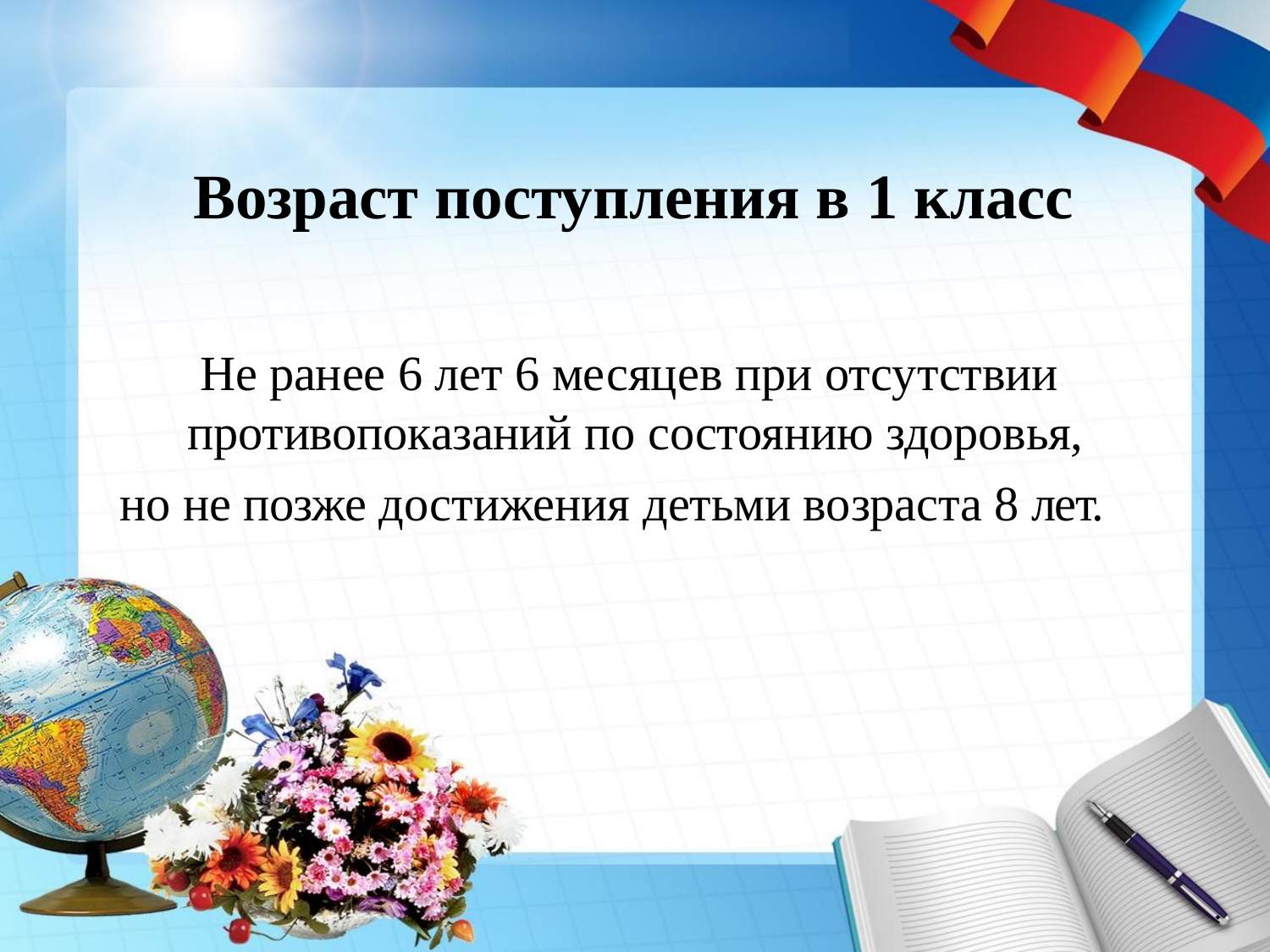

# Возраст поступления в 1 класс
Не ранее 6 лет 6 месяцев при отсутствии  противопоказаний по состоянию здоровья,
но не позже достижения детьми возраста 8 лет.